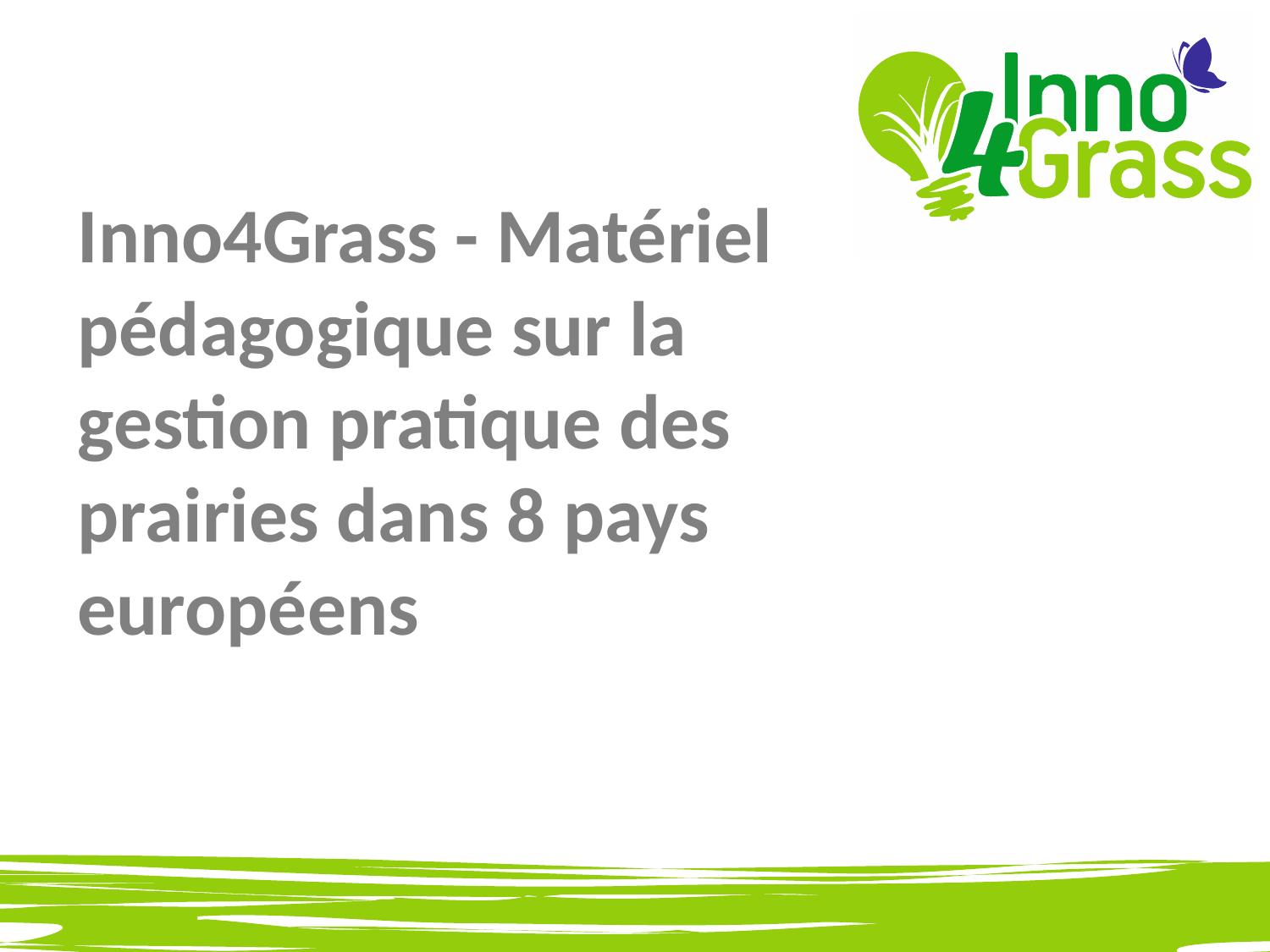

# Inno4Grass - Matériel pédagogique sur la gestion pratique des prairies dans 8 pays européens